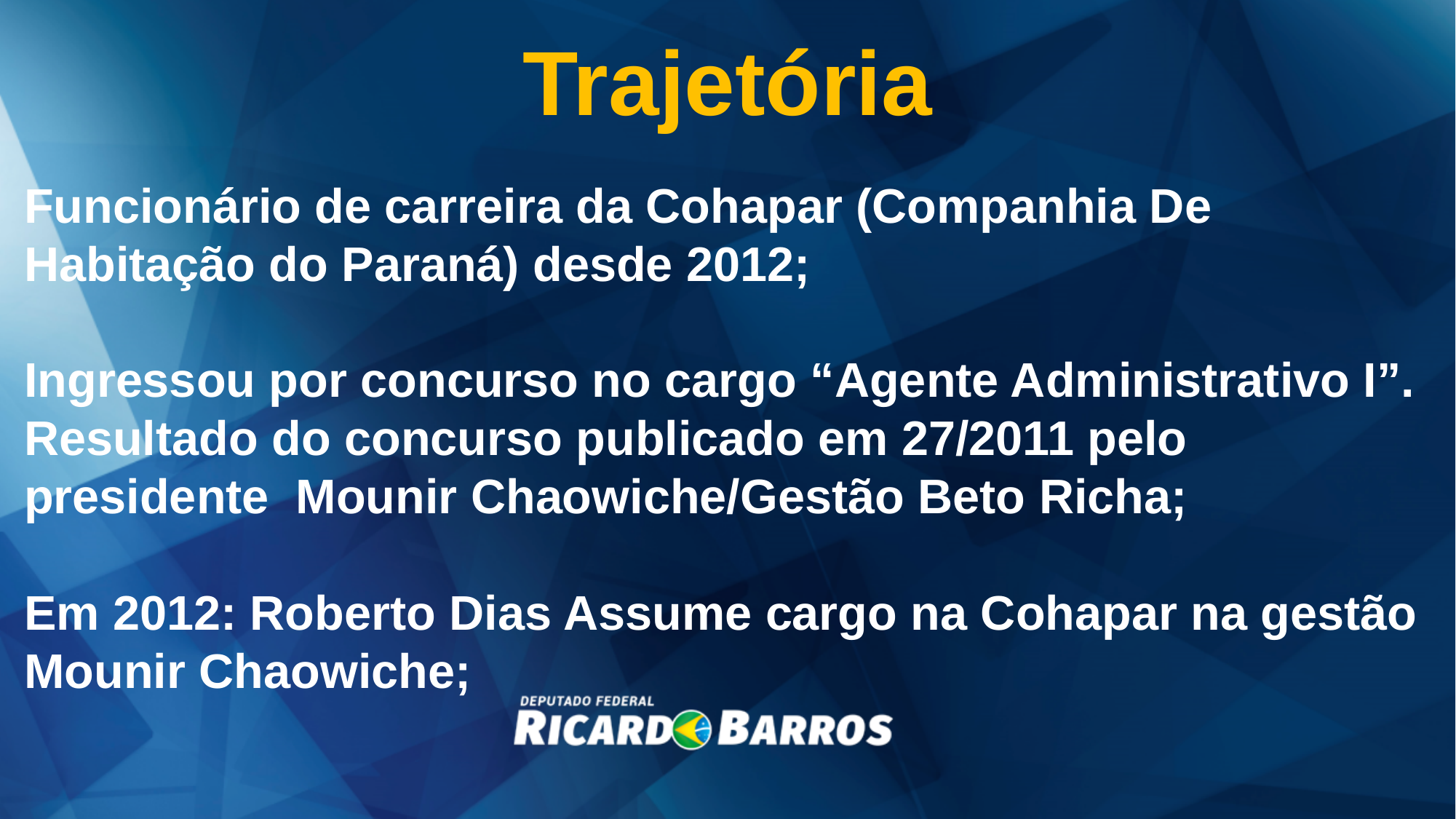

Trajetória
Funcionário de carreira da Cohapar (Companhia De Habitação do Paraná) desde 2012;
Ingressou por concurso no cargo “Agente Administrativo I”.
Resultado do concurso publicado em 27/2011 pelo presidente  Mounir Chaowiche/Gestão Beto Richa;
Em 2012: Roberto Dias Assume cargo na Cohapar na gestão Mounir Chaowiche;